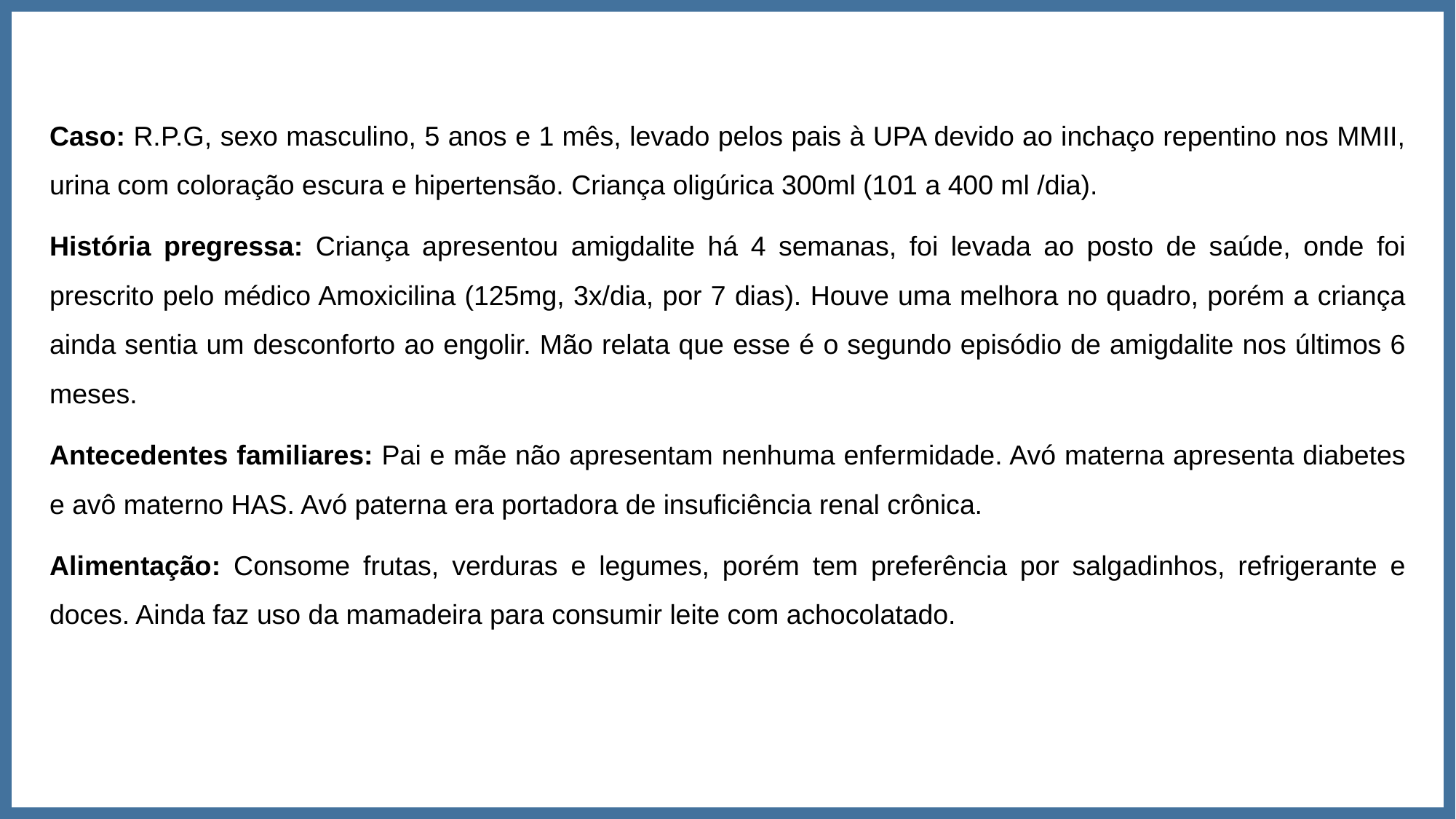

Caso: R.P.G, sexo masculino, 5 anos e 1 mês, levado pelos pais à UPA devido ao inchaço repentino nos MMII, urina com coloração escura e hipertensão. Criança oligúrica 300ml (101 a 400 ml /dia).
História pregressa: Criança apresentou amigdalite há 4 semanas, foi levada ao posto de saúde, onde foi prescrito pelo médico Amoxicilina (125mg, 3x/dia, por 7 dias). Houve uma melhora no quadro, porém a criança ainda sentia um desconforto ao engolir. Mão relata que esse é o segundo episódio de amigdalite nos últimos 6 meses.
Antecedentes familiares: Pai e mãe não apresentam nenhuma enfermidade. Avó materna apresenta diabetes e avô materno HAS. Avó paterna era portadora de insuficiência renal crônica.
Alimentação: Consome frutas, verduras e legumes, porém tem preferência por salgadinhos, refrigerante e doces. Ainda faz uso da mamadeira para consumir leite com achocolatado.